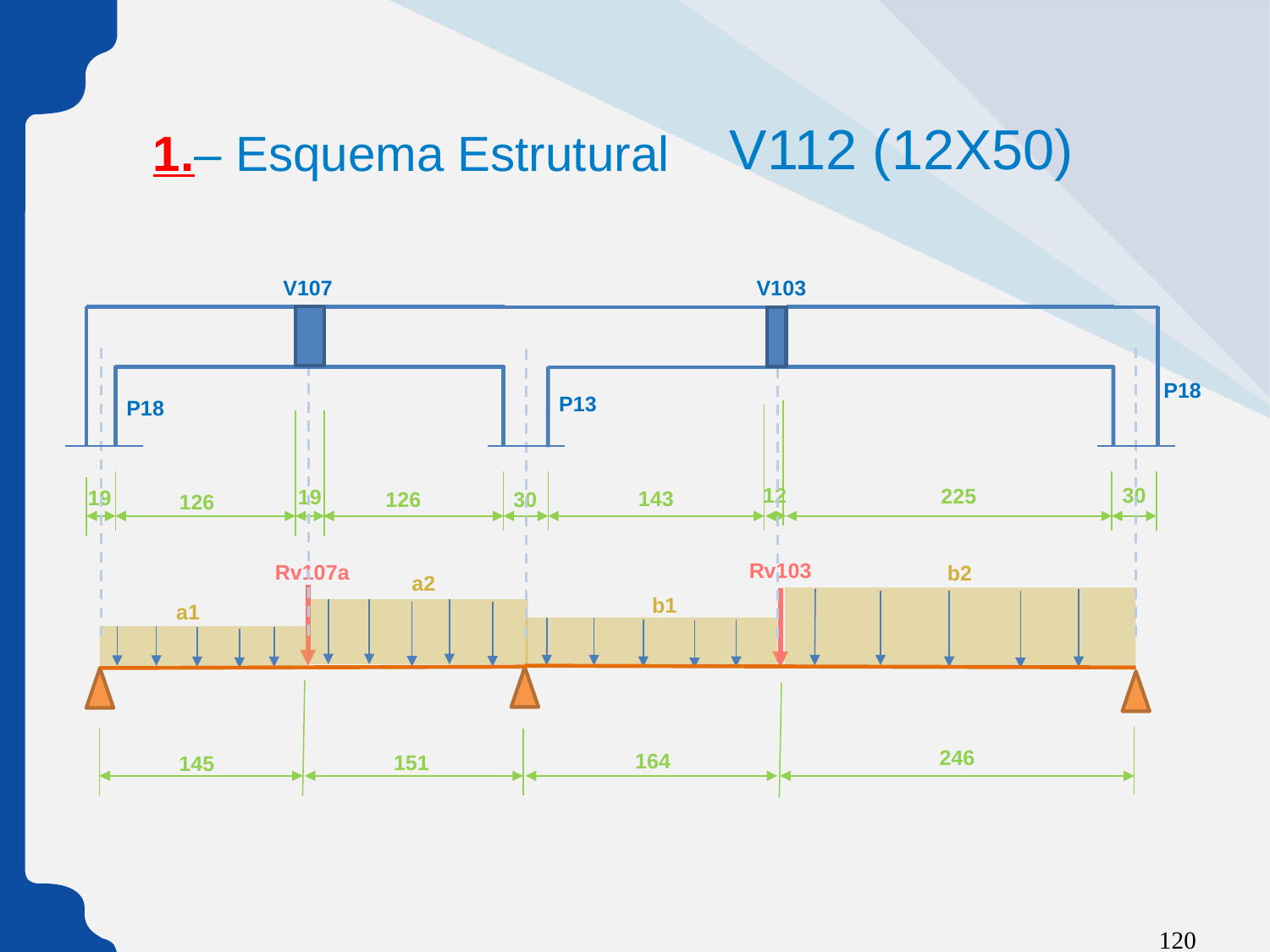

V112 (12X50)
# 1.– Esquema Estrutural
V107
V103

P18
P13
P18

246
164
151
145
12
30
225
19
19
143
30
126
126
Rv103
Rv107a
b2
a2
b1

a1

120